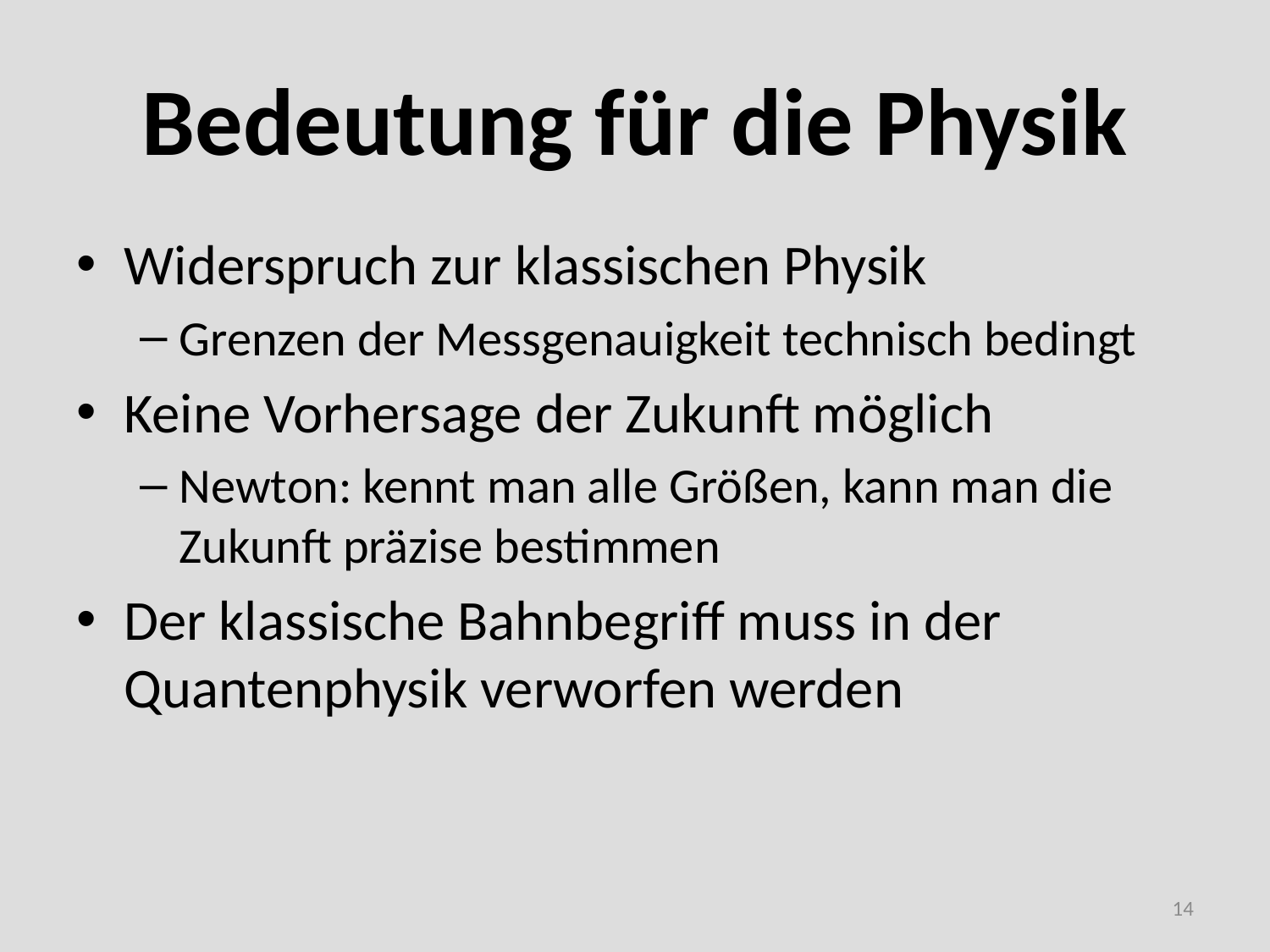

# Bedeutung für die Physik
Widerspruch zur klassischen Physik
Grenzen der Messgenauigkeit technisch bedingt
Keine Vorhersage der Zukunft möglich
Newton: kennt man alle Größen, kann man die  Zukunft präzise bestimmen
Der klassische Bahnbegriff muss in der Quantenphysik verworfen werden
14